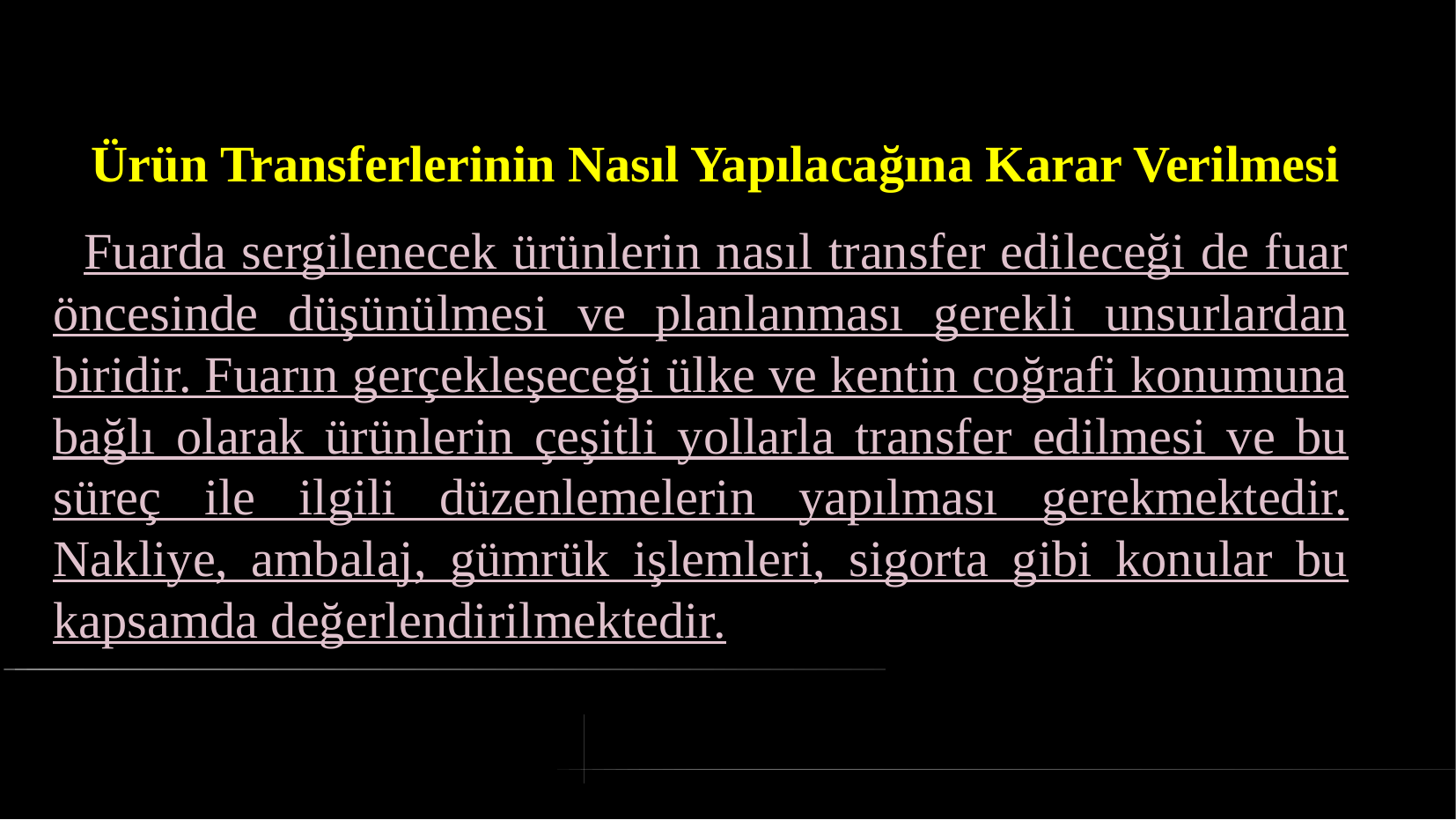

# Ürün Transferlerinin Nasıl Yapılacağına Karar Verilmesi
  Fuarda sergilenecek ürünlerin nasıl transfer edileceği de fuar öncesinde düşünülmesi ve planlanması gerekli unsurlardan biridir. Fuarın gerçekleşeceği ülke ve kentin coğrafi konumuna bağlı olarak ürünlerin çeşitli yollarla transfer edilmesi ve bu süreç ile ilgili düzenlemelerin yapılması gerekmektedir. Nakliye, ambalaj, gümrük işlemleri, sigorta gibi konular bu kapsamda değerlendirilmektedir.